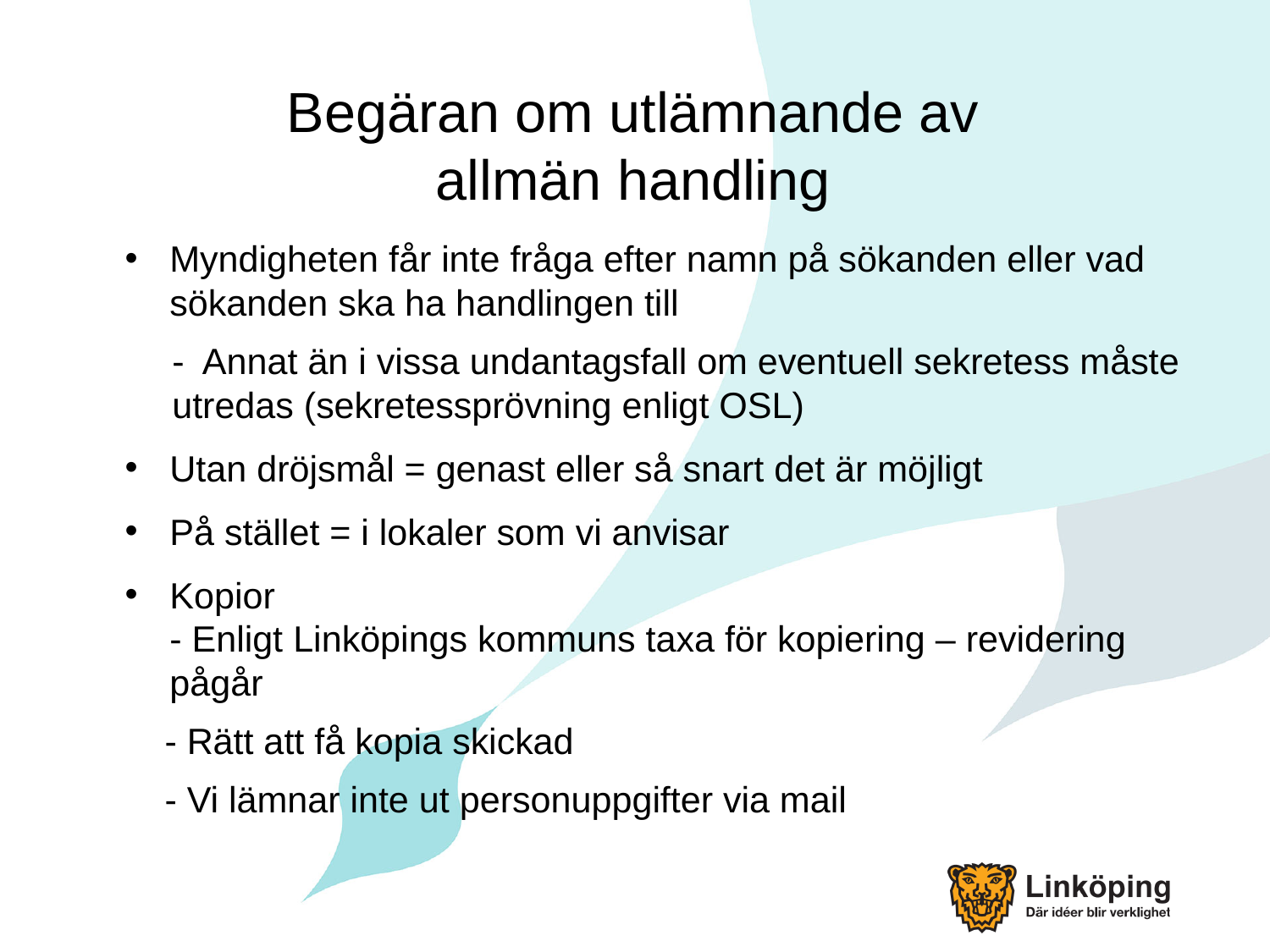

# Begäran om utlämnande av allmän handling
Myndigheten får inte fråga efter namn på sökanden eller vad sökanden ska ha handlingen till
-  Annat än i vissa undantagsfall om eventuell sekretess måste utredas (sekretessprövning enligt OSL)
Utan dröjsmål = genast eller så snart det är möjligt
På stället = i lokaler som vi anvisar
Kopior
- Enligt Linköpings kommuns taxa för kopiering – revidering pågår
- Rätt att få kopia skickad
- Vi lämnar inte ut personuppgifter via mail